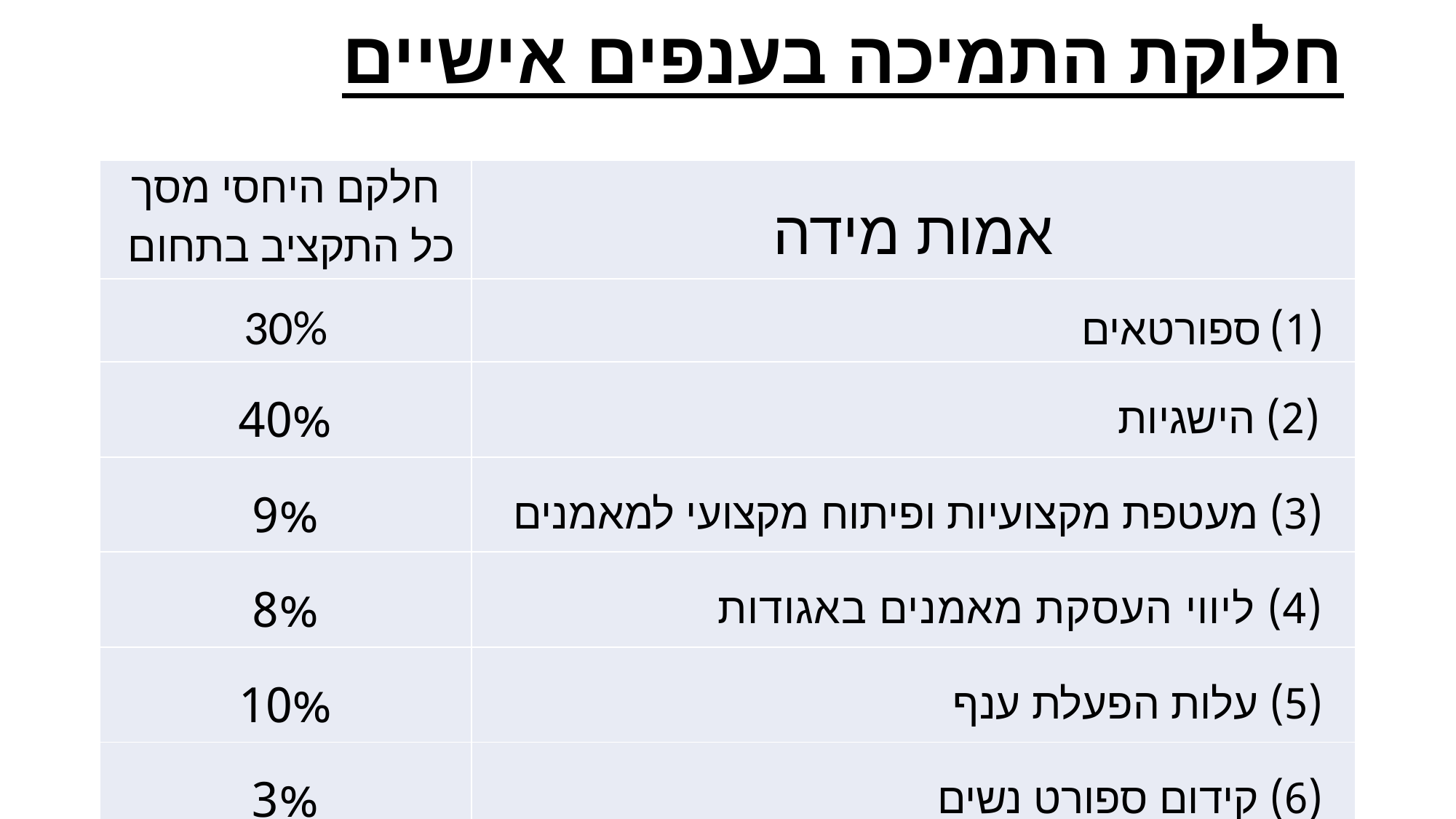

# חלוקת התמיכה בענפים אישיים
| חלקם היחסי מסך כל התקציב בתחום | אמות מידה |
| --- | --- |
| 30% | ספורטאים |
| 40% | (2) הישגיות |
| 9% | (3) מעטפת מקצועיות ופיתוח מקצועי למאמנים |
| 8% | (4) ליווי העסקת מאמנים באגודות |
| 10% | (5) עלות הפעלת ענף |
| 3% | (6) קידום ספורט נשים |